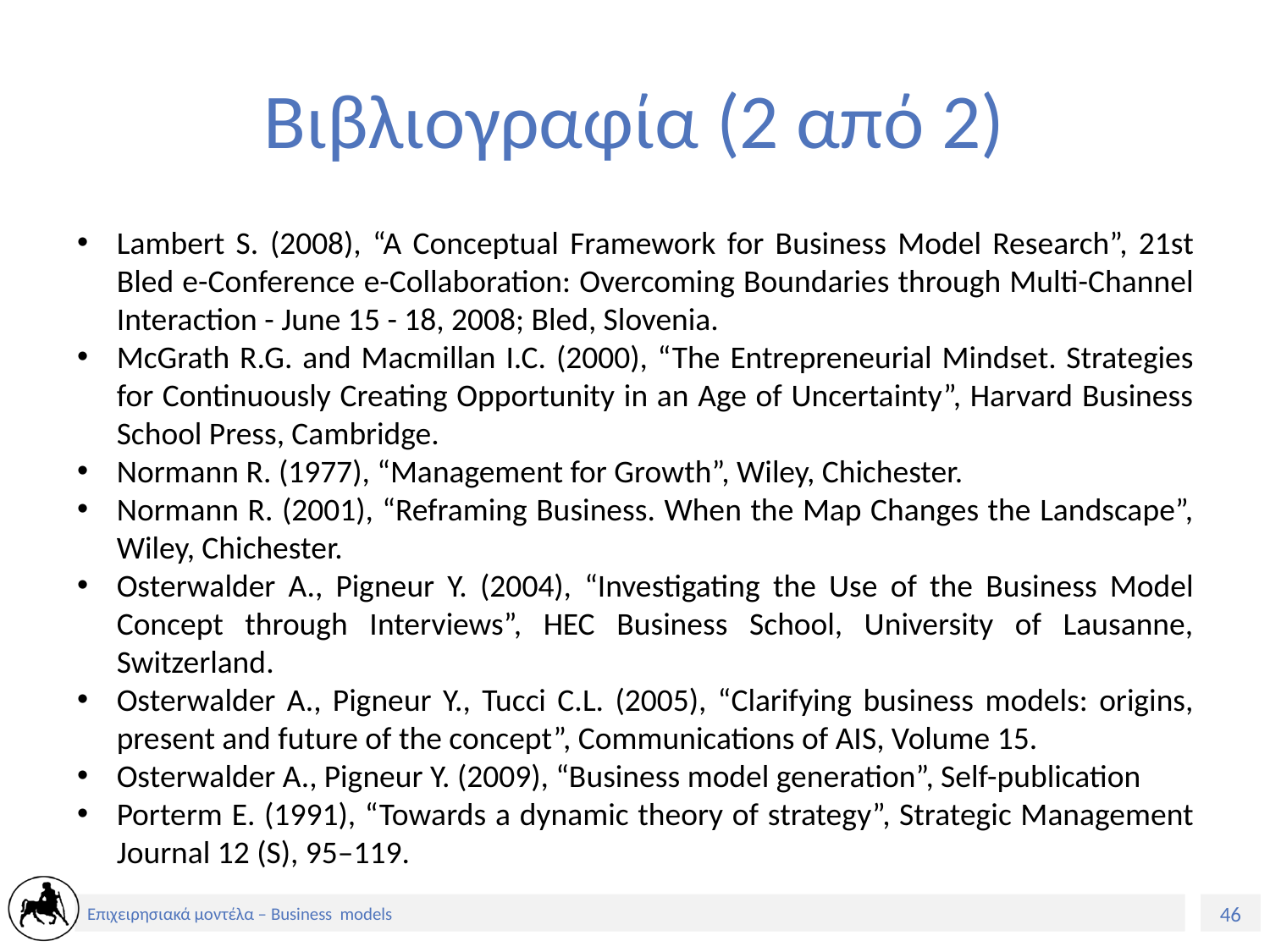

# Βιβλιογραφία (2 από 2)
Lambert S. (2008), “A Conceptual Framework for Business Model Research”, 21st Bled e-Conference e-Collaboration: Overcoming Boundaries through Multi-Channel Interaction - June 15 - 18, 2008; Bled, Slovenia.
McGrath R.G. and Macmillan I.C. (2000), “The Entrepreneurial Mindset. Strategies for Continuously Creating Opportunity in an Age of Uncertainty”, Harvard Business School Press, Cambridge.
Normann R. (1977), “Management for Growth”, Wiley, Chichester.
Normann R. (2001), “Reframing Business. When the Map Changes the Landscape”, Wiley, Chichester.
Osterwalder A., Pigneur Y. (2004), “Investigating the Use of the Business Model Concept through Interviews”, HEC Business School, University of Lausanne, Switzerland.
Osterwalder A., Pigneur Y., Tucci C.L. (2005), “Clarifying business models: origins, present and future of the concept”, Communications of AIS, Volume 15.
Osterwalder A., Pigneur Y. (2009), “Business model generation”, Self-publication
Porterm E. (1991), “Towards a dynamic theory of strategy”, Strategic Management Journal 12 (S), 95–119.